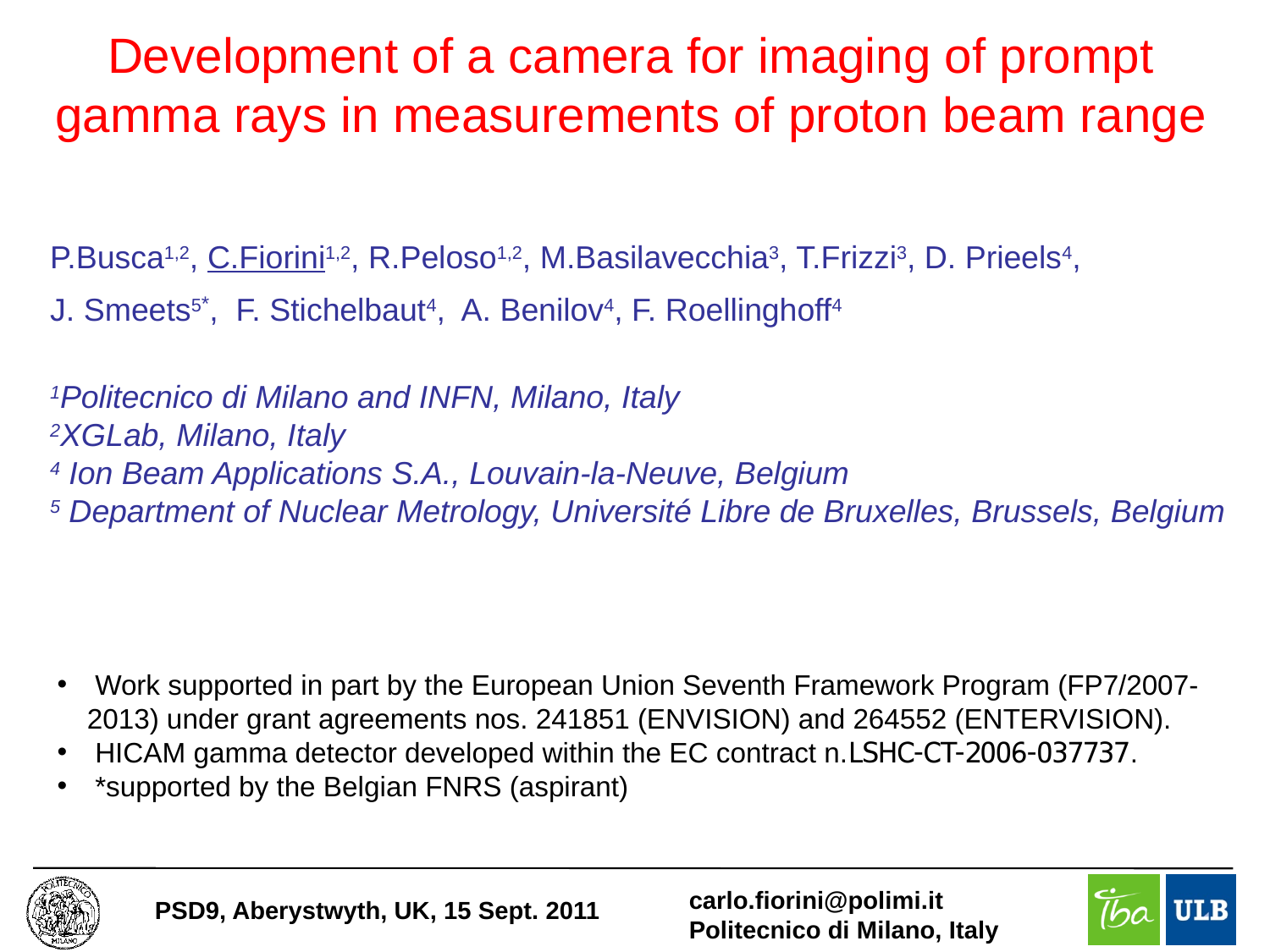

Development of a camera for imaging of prompt gamma rays in measurements of proton beam range
P.Busca1,2, C.Fiorini1,2, R.Peloso1,2, M.Basilavecchia3, T.Frizzi3, D. Prieels4,
J. Smeets5*,  F. Stichelbaut4,  A. Benilov4, F. Roellinghoff4

1Politecnico di Milano and INFN, Milano, Italy
2XGLab, Milano, Italy
4 Ion Beam Applications S.A., Louvain-la-Neuve, Belgium
5 Department of Nuclear Metrology, Université Libre de Bruxelles, Brussels, Belgium

 Work supported in part by the European Union Seventh Framework Program (FP7/2007-2013) under grant agreements nos. 241851 (ENVISION) and 264552 (ENTERVISION).
 HICAM gamma detector developed within the EC contract n.LSHC-CT-2006-037737.
 *supported by the Belgian FNRS (aspirant)